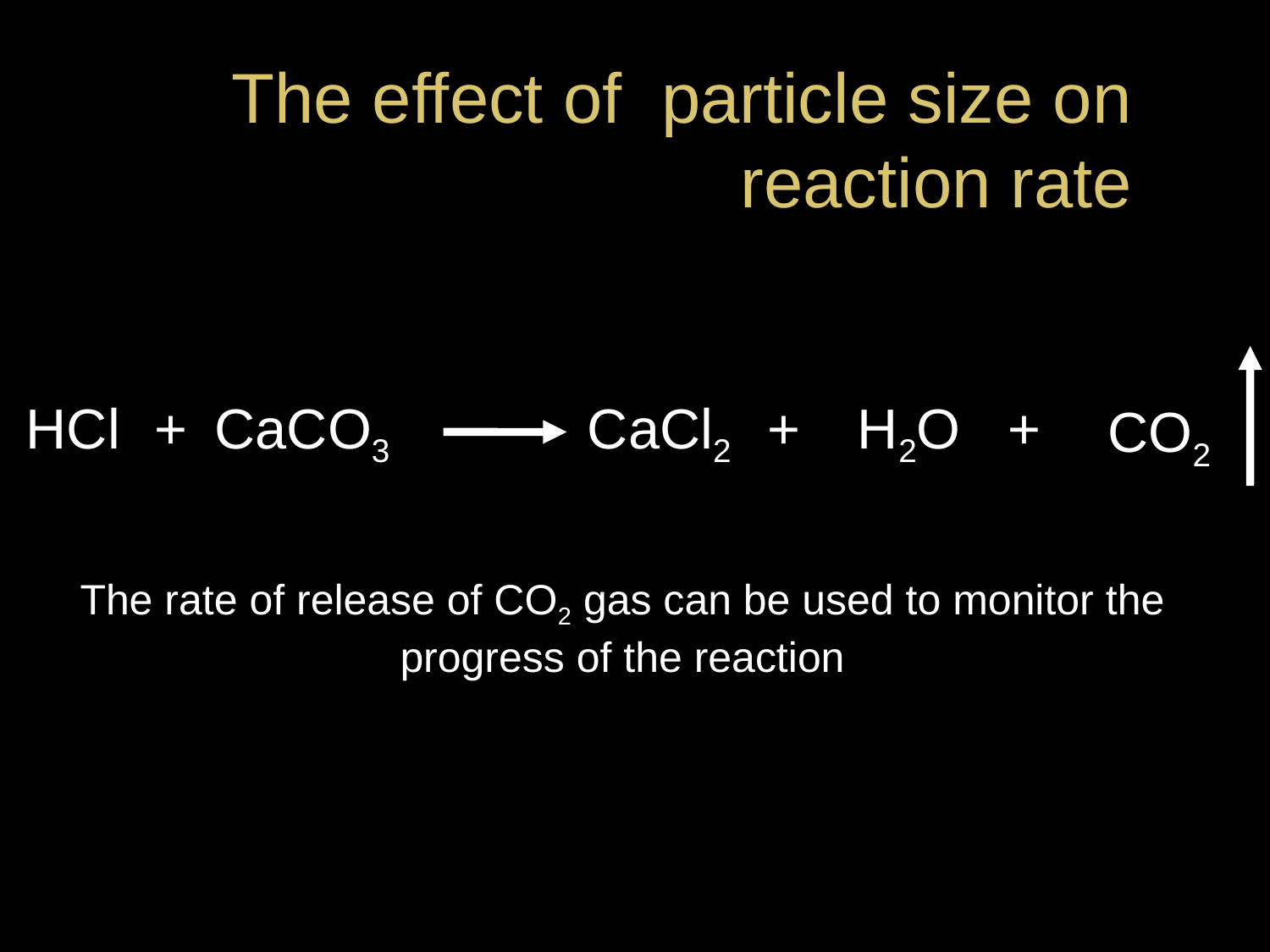

The effect of  particle size on reaction rate

HCl
+
CaCO3
CaCl2
+
H2O
+
CO2

The rate of release of CO2 gas can be used to monitor the progress of the reaction